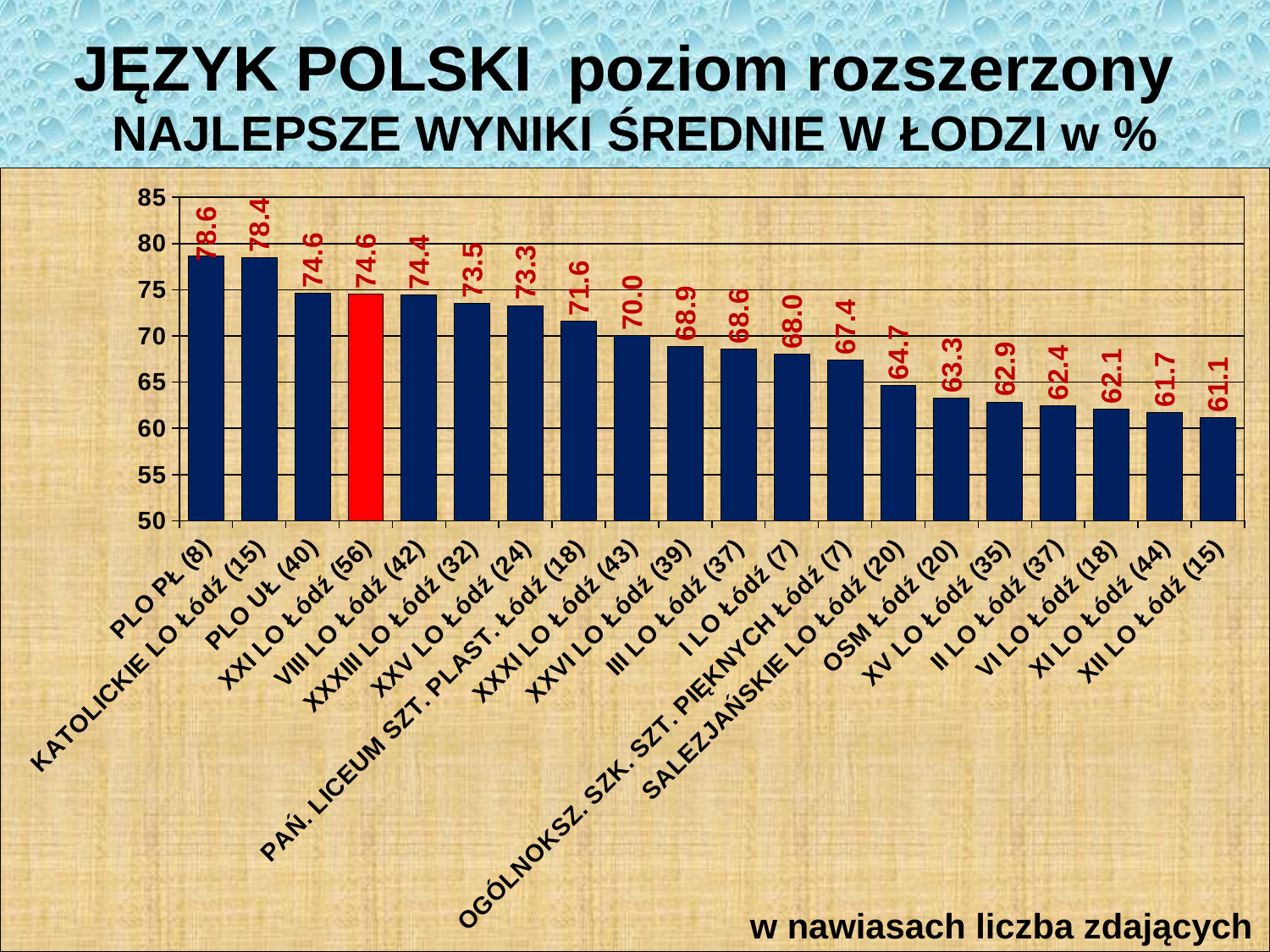

JĘZYK POLSKI  poziom rozszerzony
NAJLEPSZE WYNIKI ŚREDNIE W ŁODZI w %

### Chart

| Category |  |
|---|---|
| PLO PŁ (8) | 78.625 |
| KATOLICKIE LO Łódź (15) | 78.42857142857143 |
| PLO UŁ (40) | 74.6 |
| XXI LO Łódź (56) | 74.55357142857143 |
| VIII LO Łódź (42) | 74.41463414634147 |
| XXXIII LO Łódź (32) | 73.5 |
| XXV LO Łódź (24) | 73.29166666666667 |
| PAŃ. LICEUM SZT. PLAST. Łódź (18) | 71.61111111111111 |
| XXXI LO Łódź (43) | 70.02325581395348 |
| XXVI LO Łódź (39) | 68.87179487179488 |
| III LO Łódź (37) | 68.56756756756756 |
| I LO Łódź (7) | 68.0 |
| OGÓLNOKSZ. SZK. SZT. PIĘKNYCH Łódź (7) | 67.42857142857143 |
| SALEZJAŃSKIE LO Łódź (20) | 64.65 |
| OSM Łódź (20) | 63.25 |
| XV LO Łódź (35) | 62.85294117647059 |
| II LO Łódź (37) | 62.432432432432435 |
| VI LO Łódź (18) | 62.05555555555556 |
| XI LO Łódź (44) | 61.72727272727273 |
| XII LO Łódź (15) | 61.13333333333333 |
w nawiasach liczba zdających